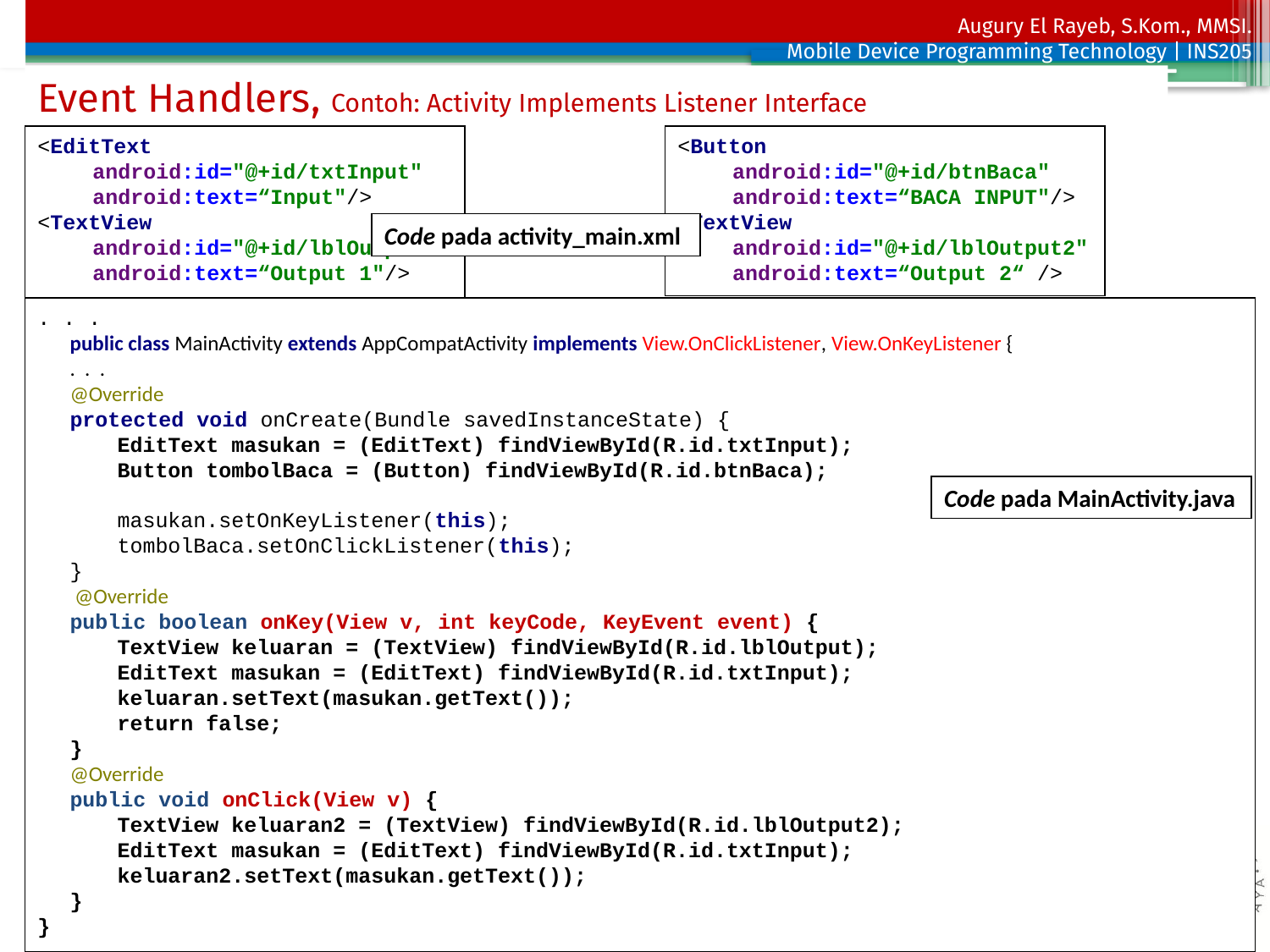

# Event Handlers, Contoh: Activity Implements Listener Interface
<EditText
	android:id="@+id/txtInput"
	android:text=“Input"/>
<TextView
	android:id="@+id/lblOutput"
	android:text=“Output 1"/>
<Button
	android:id="@+id/btnBaca"
	android:text=“BACA INPUT"/>
<TextView
	android:id="@+id/lblOutput2"
	android:text=“Output 2“ />
Code pada activity_main.xml
. . .
	public class MainActivity extends AppCompatActivity implements View.OnClickListener, View.OnKeyListener {
	.  .  .
  	@Override
	protected void onCreate(Bundle savedInstanceState) {
		EditText masukan = (EditText) findViewById(R.id.txtInput);
		Button tombolBaca = (Button) findViewById(R.id.btnBaca);

		masukan.setOnKeyListener(this);
		tombolBaca.setOnClickListener(this);
	}
	 @Override
	public boolean onKey(View v, int keyCode, KeyEvent event) {
		TextView keluaran = (TextView) findViewById(R.id.lblOutput);
		EditText masukan = (EditText) findViewById(R.id.txtInput);
		keluaran.setText(masukan.getText());
		return false;
	}
	@Override
	public void onClick(View v) {
		TextView keluaran2 = (TextView) findViewById(R.id.lblOutput2);
		EditText masukan = (EditText) findViewById(R.id.txtInput);
		keluaran2.setText(masukan.getText());
	}
}
Code pada MainActivity.java